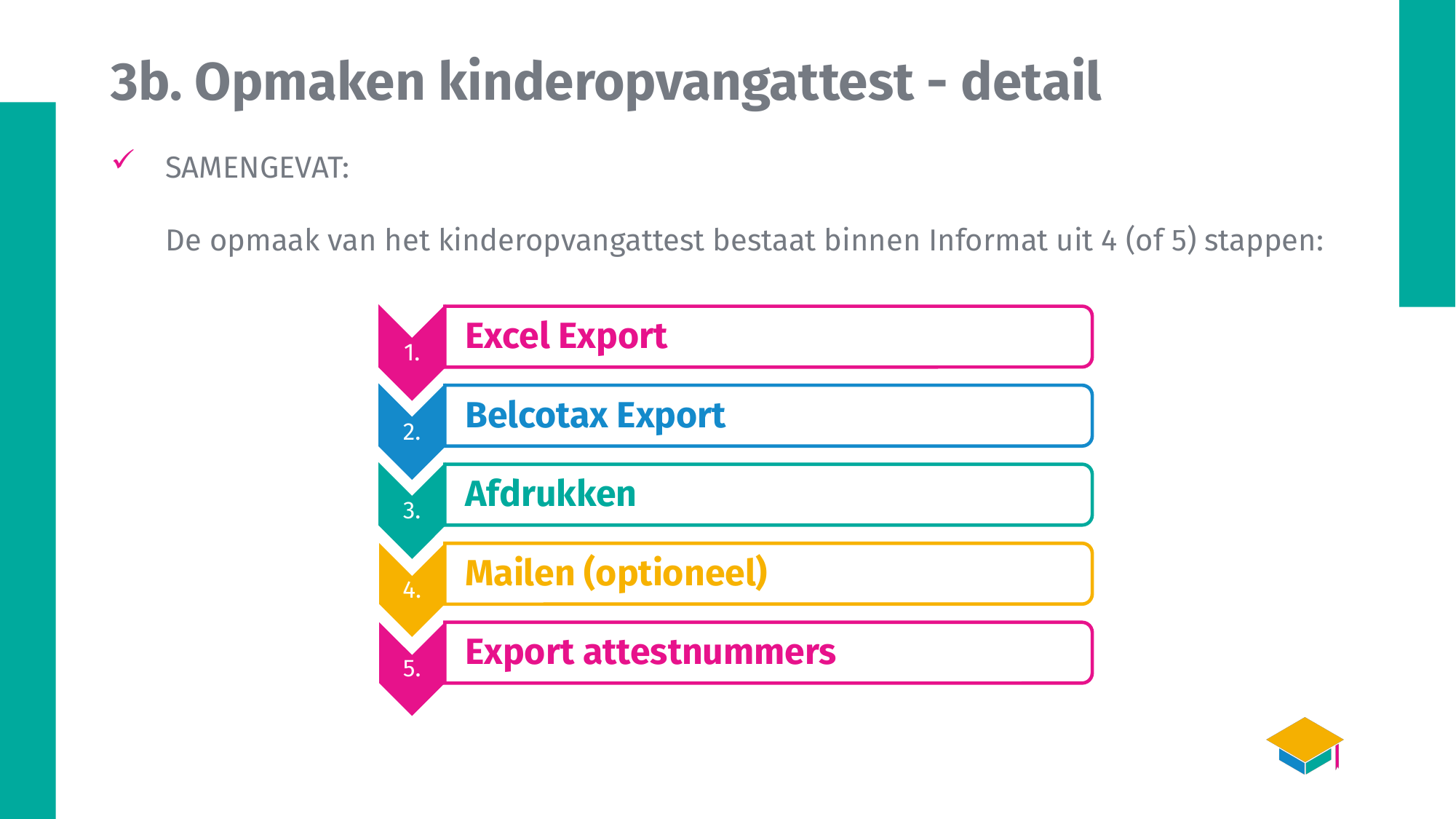

# 3b. Opmaken kinderopvangattest - detail
SAMENGEVAT:
De opmaak van het kinderopvangattest bestaat binnen Informat uit 4 (of 5) stappen:

1.
Excel Export
2.
Belcotax Export
3.
Afdrukken
4.
Mailen (optioneel)
5.
Export attestnummers